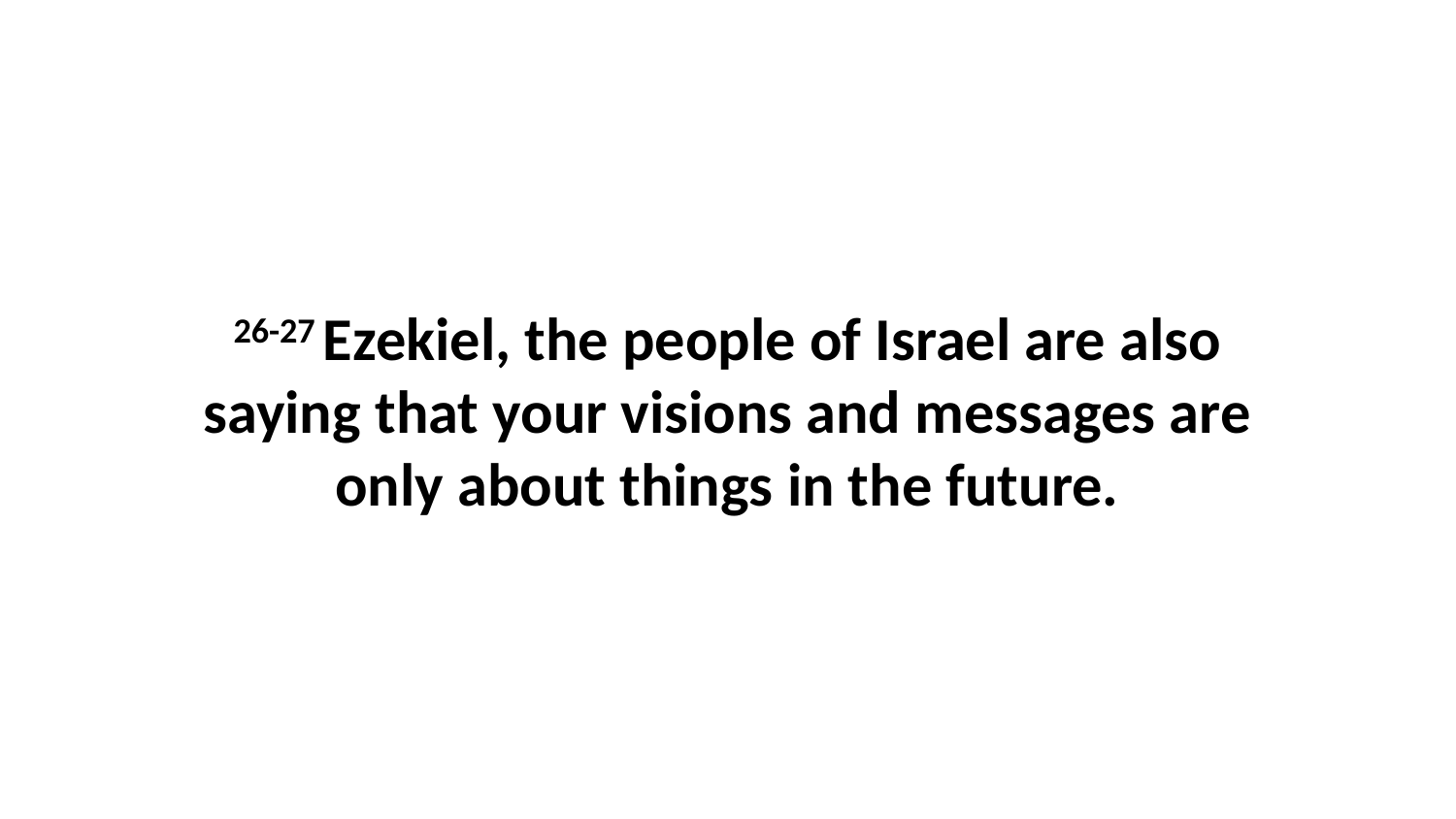

26-27 Ezekiel, the people of Israel are also saying that your visions and messages are only about things in the future.